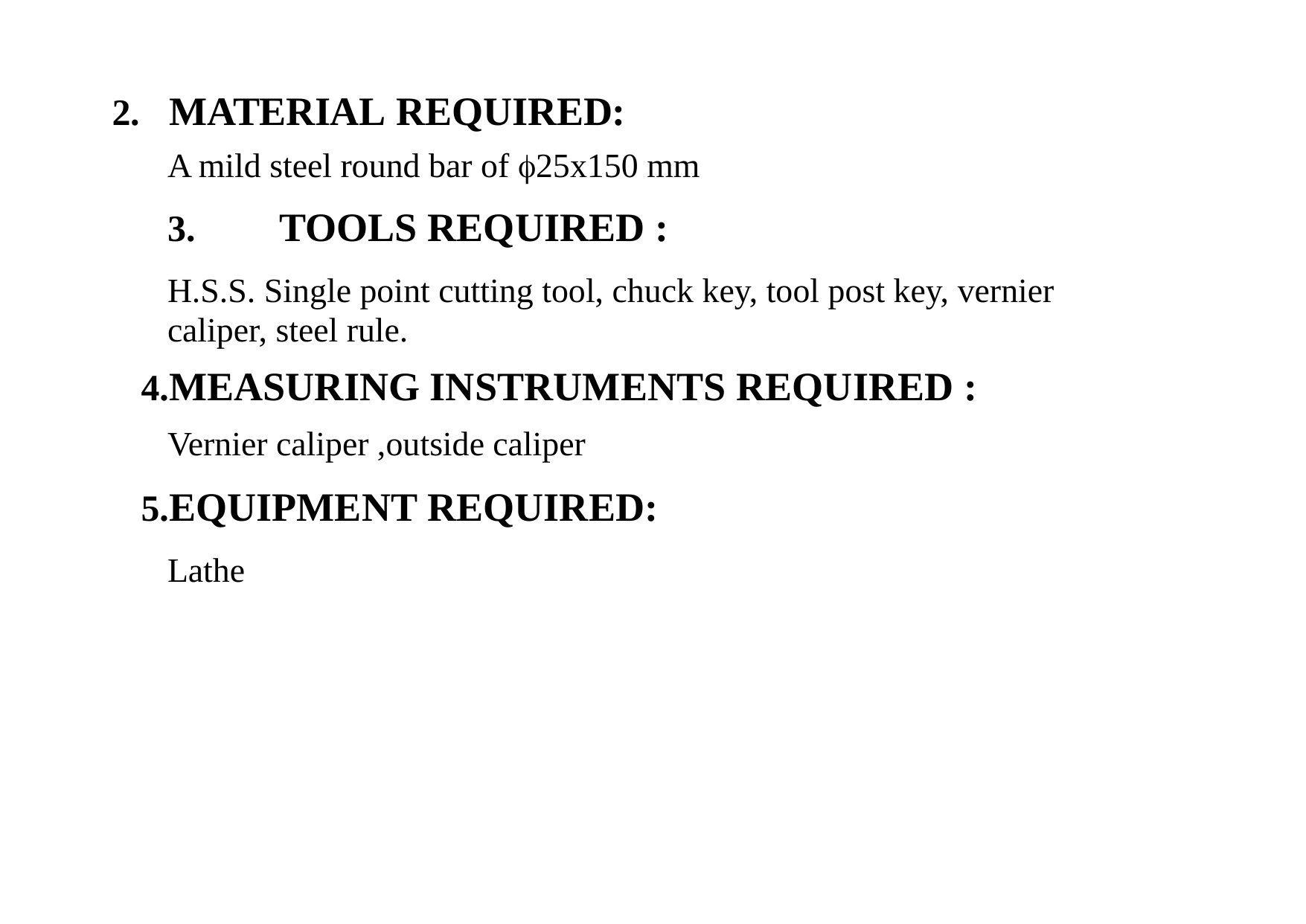

# 2.	MATERIAL REQUIRED:
A mild steel round bar of φ25x150 mm
3.	TOOLS REQUIRED :
H.S.S. Single point cutting tool, chuck key, tool post key, vernier caliper, steel rule.
MEASURING INSTRUMENTS REQUIRED :
Vernier caliper ,outside caliper
EQUIPMENT REQUIRED:
Lathe